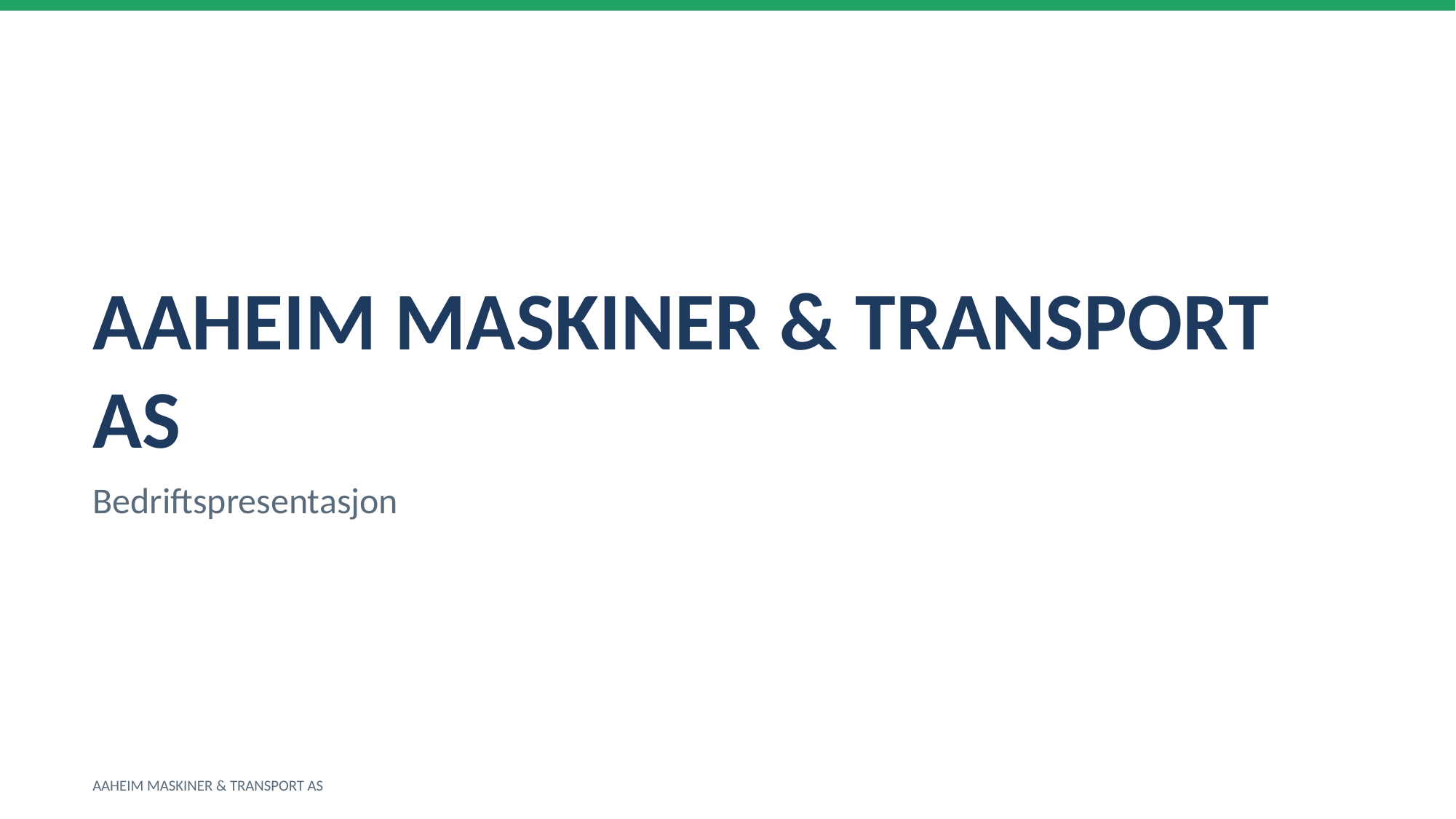

AAHEIM MASKINER & TRANSPORT AS
Bedriftspresentasjon
AAHEIM MASKINER & TRANSPORT AS